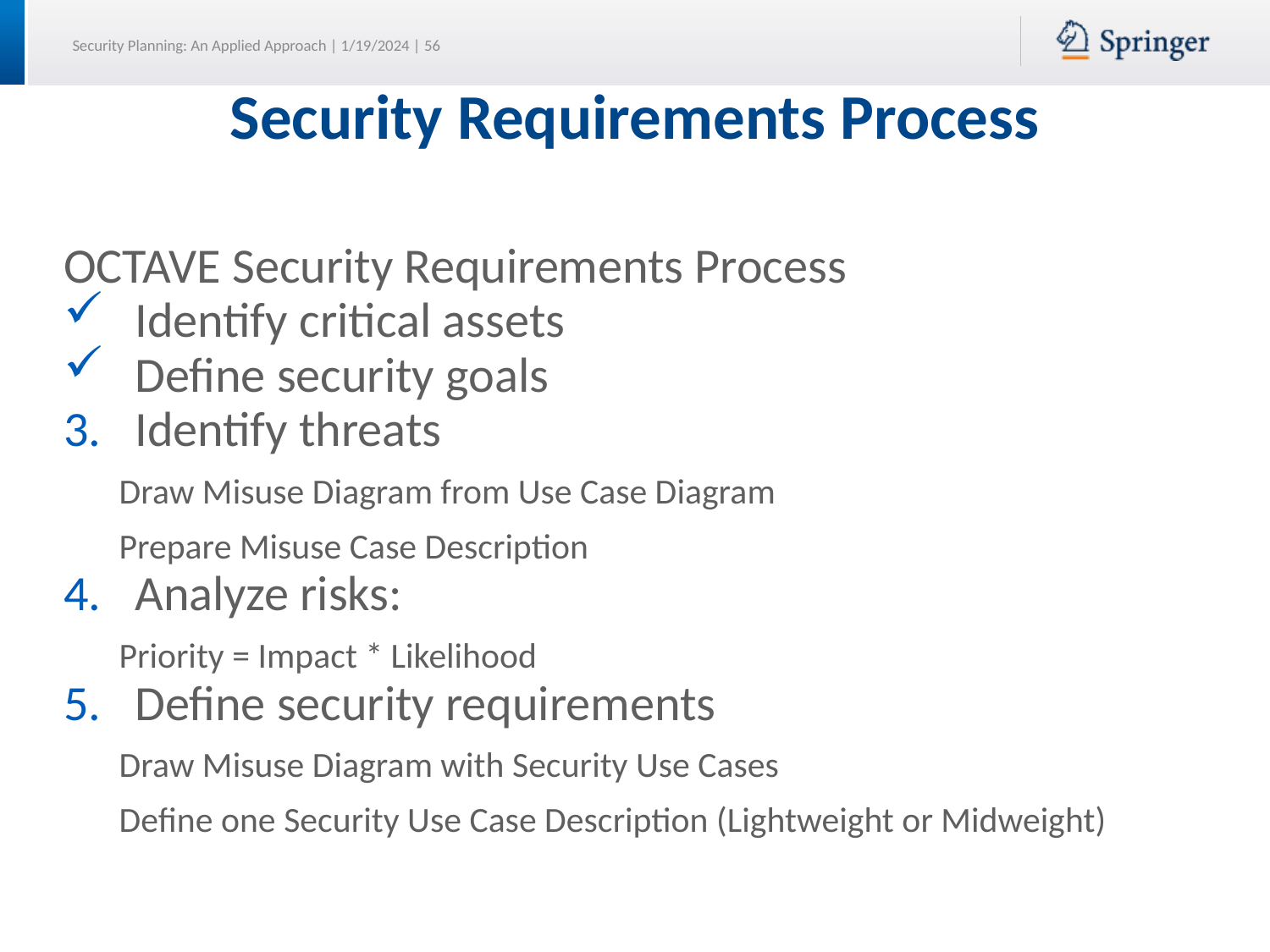

# Security Requirements Process
OCTAVE Security Requirements Process
Identify critical assets
Define security goals
Identify threats
Draw Misuse Diagram from Use Case Diagram
Prepare Misuse Case Description
Analyze risks:
Priority = Impact * Likelihood
Define security requirements
Draw Misuse Diagram with Security Use Cases
Define one Security Use Case Description (Lightweight or Midweight)